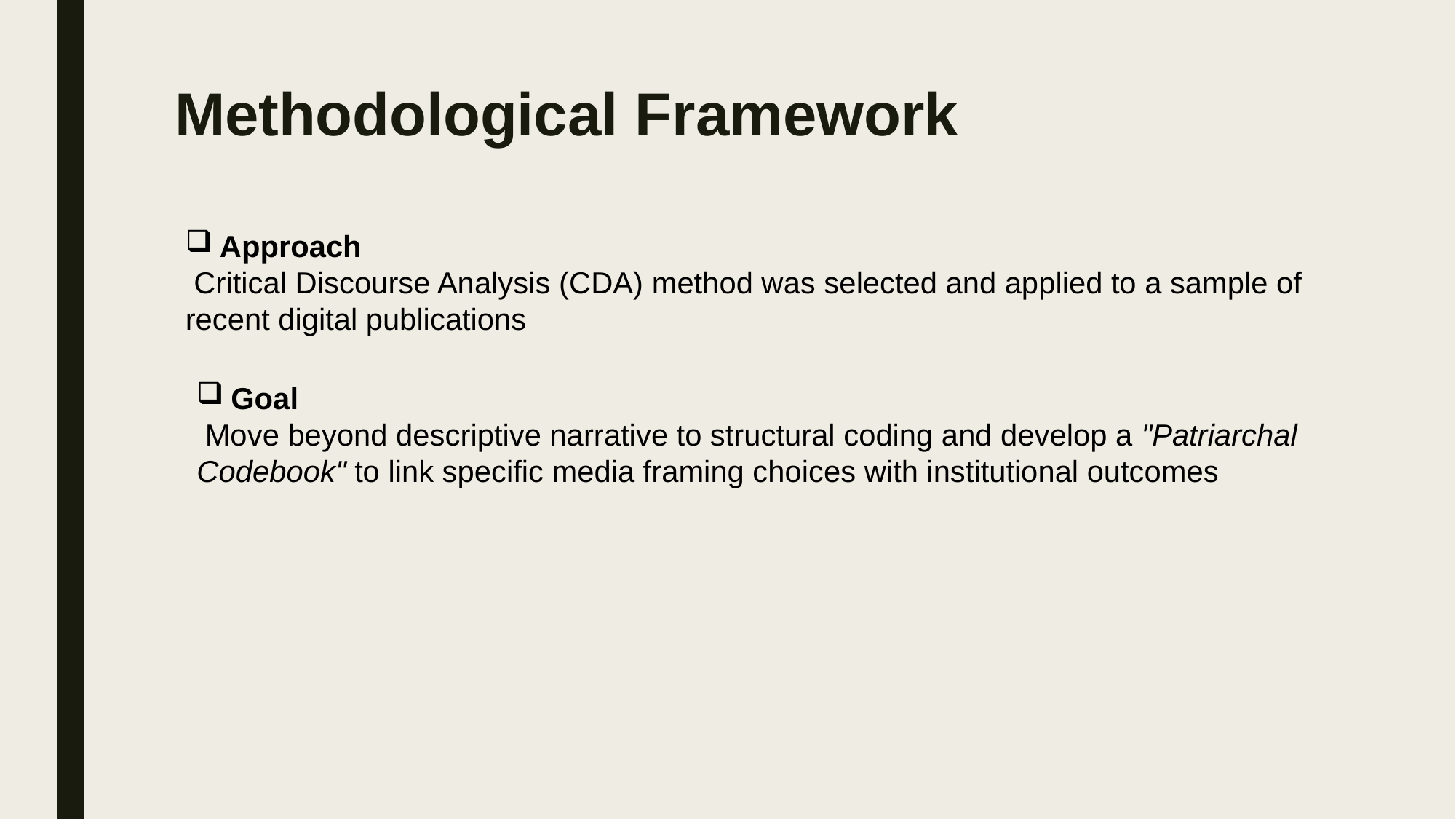

# Methodological Framework
Approach
 Critical Discourse Analysis (CDA) method was selected and applied to a sample of recent digital publications
Goal
 Move beyond descriptive narrative to structural coding and develop a "Patriarchal Codebook" to link specific media framing choices with institutional outcomes